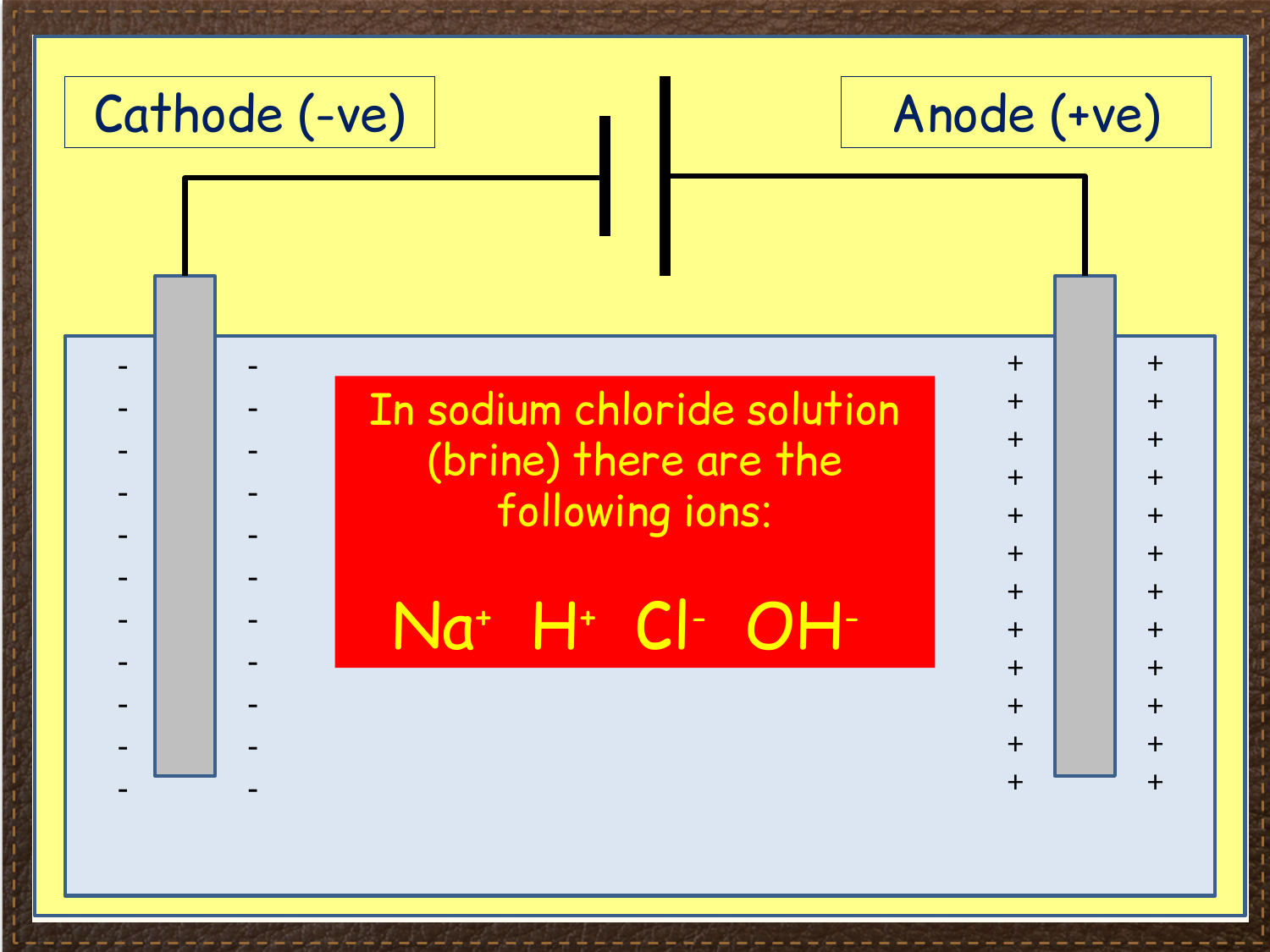

#
Cathode (-ve)
Anode (+ve)

-
-
-
-
-
-
-
-
-
-
-
-
-
-
-
-
-
-
-
-
-
-
+
+
+
+
+
+
+
+
+
+
+
+
+
+
+
+
+
+
+
+
+
+
+
+
In sodium chloride solution (brine) there are the following ions:

Na+  H+  Cl-  OH-